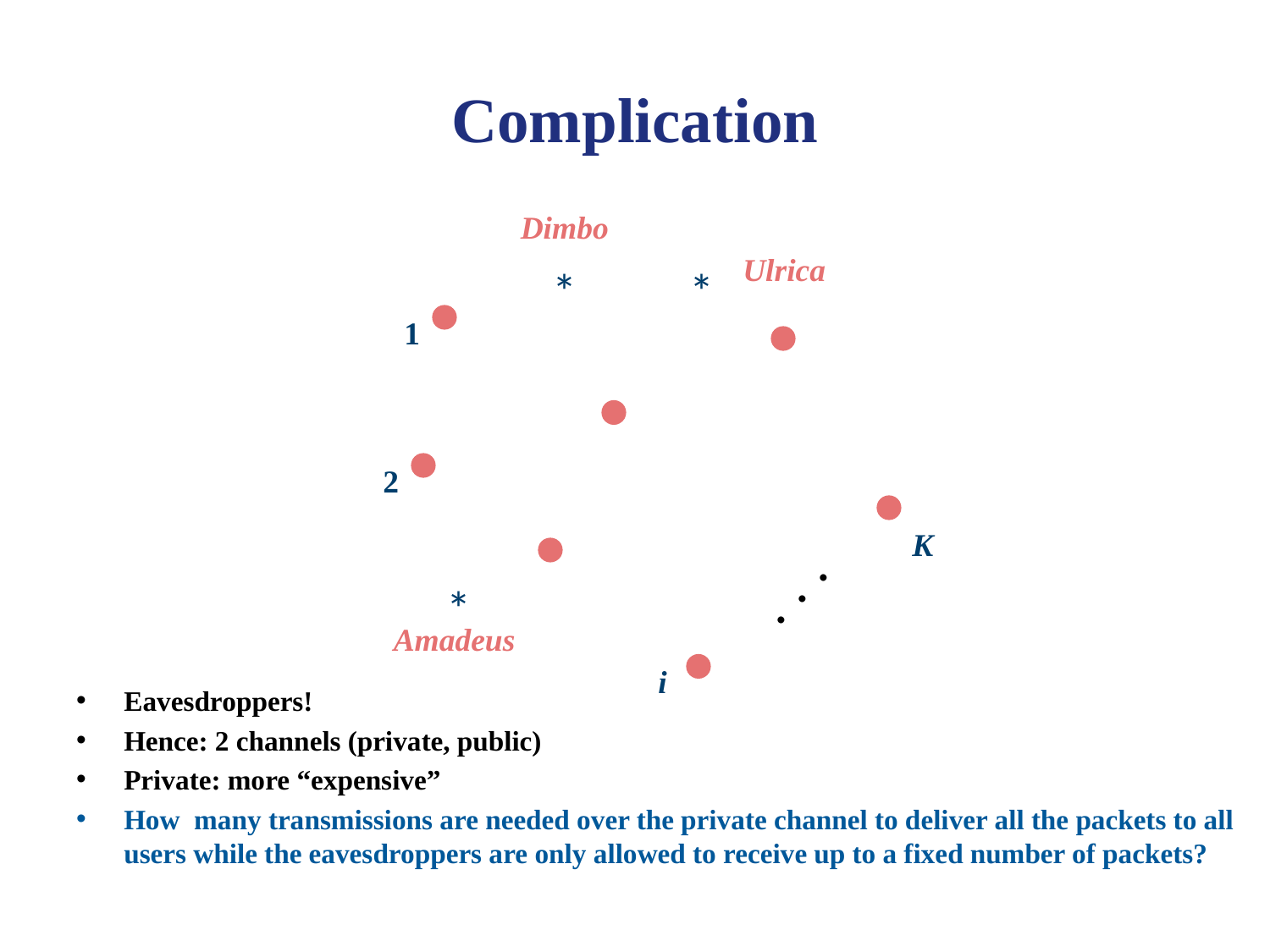

# Complication
Dimbo
Ulrica
*
*
1

2

.
K

.
.
*
Amadeus
i

Eavesdroppers!
Hence: 2 channels (private, public)
Private: more “expensive”
How  many transmissions are needed over the private channel to deliver all the packets to all users while the eavesdroppers are only allowed to receive up to a fixed number of packets?